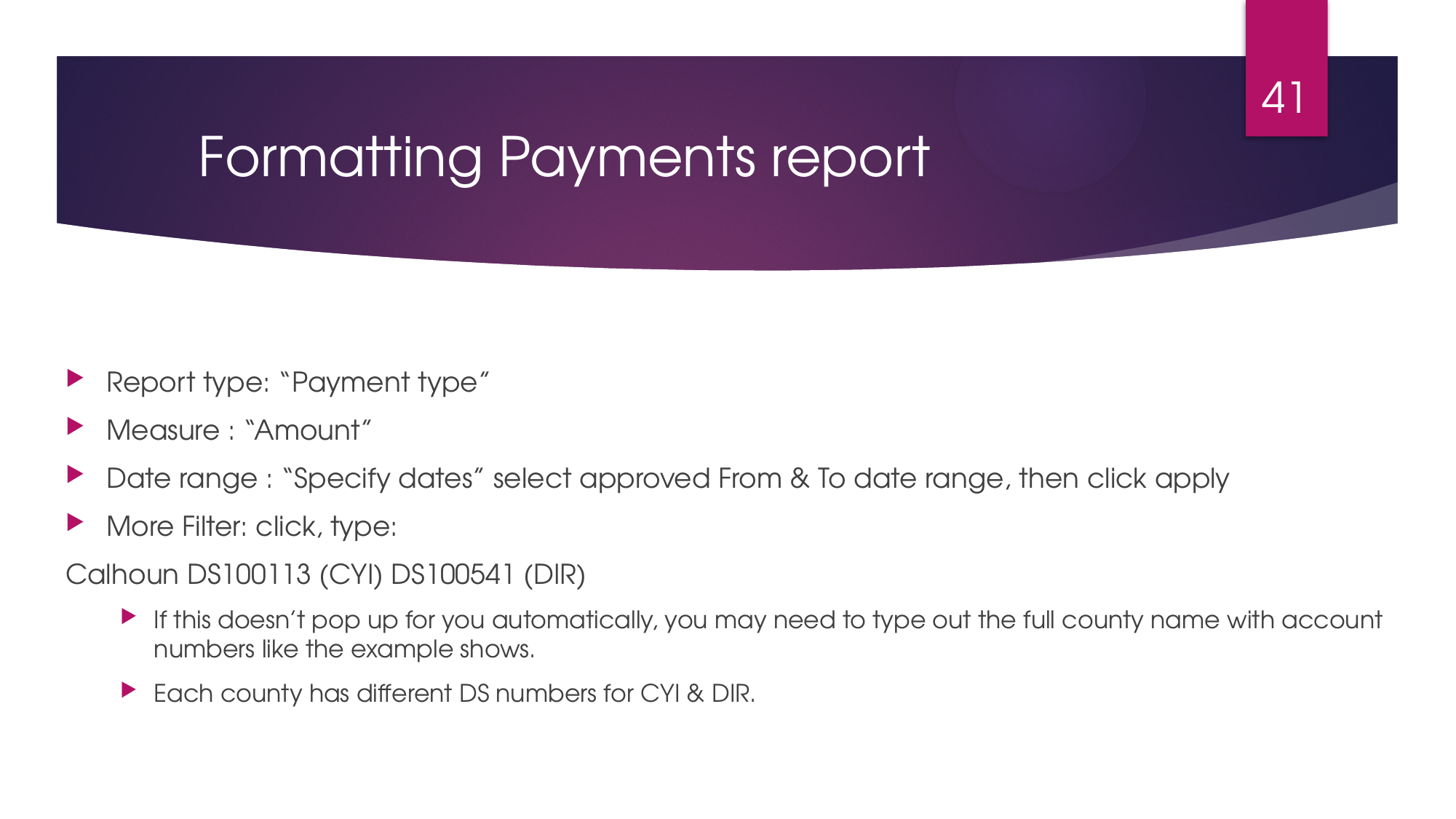

# Formatting Payments report
41
Report type: “Payment type”
Measure : “Amount”
Date range : “Specify dates” select approved From & To date range, then click apply
More Filter: click, type:
Calhoun DS100113 (CYI) DS100541 (DIR)
If this doesn’t pop up for you automatically, you may need to type out the full county name with account numbers like the example shows.
Each county has different DS numbers for CYI & DIR.